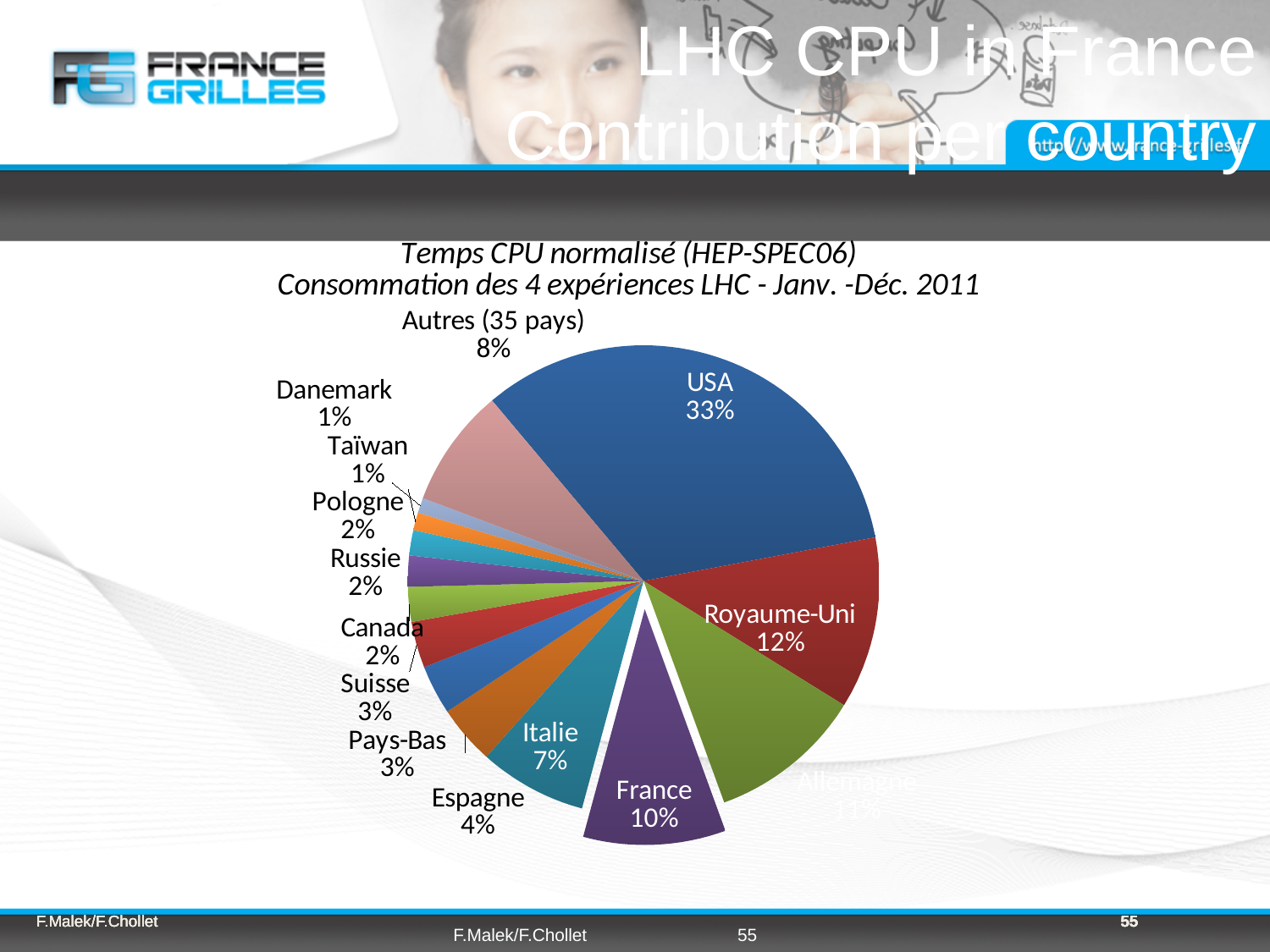

LHC CPU in France
Contribution per country

### Chart: Temps CPU normalisé (HEP-SPEC06)
Consommation des 4 expériences LHC - Janv. -Déc. 2011

| Category |  |
|---|---|
| USA | 3430765100.0 |
| UK | 1221036120.0 |
| Germany | 1098787600.0 |
| France | 1010624624.0 |
| Italy | 766234388.0 |
| Spain | 418707696.0 |
| Netherlands | 350095692.0 |
| Switzerland | 328534264.0 |
| Canada | 247327524.0 |
| Russia | 220608220.0 |
| Poland | 179690168.0 |
| Taiwan | 126037864.0 |
| Denmark | 106902708.0 |
| Others (35 countries) | 845508288.0 |

### Chart: Normalised CPU time (HEP-SPEC06)
All LHC experiments - Jan-Dec. 2011

| Category |
|---|
F.Malek/F.Chollet
F.Malek/F.Chollet
F.Malek/F.Chollet
F.Malek/F.Chollet
55
55
55
55
F.Malek/F.Chollet
55